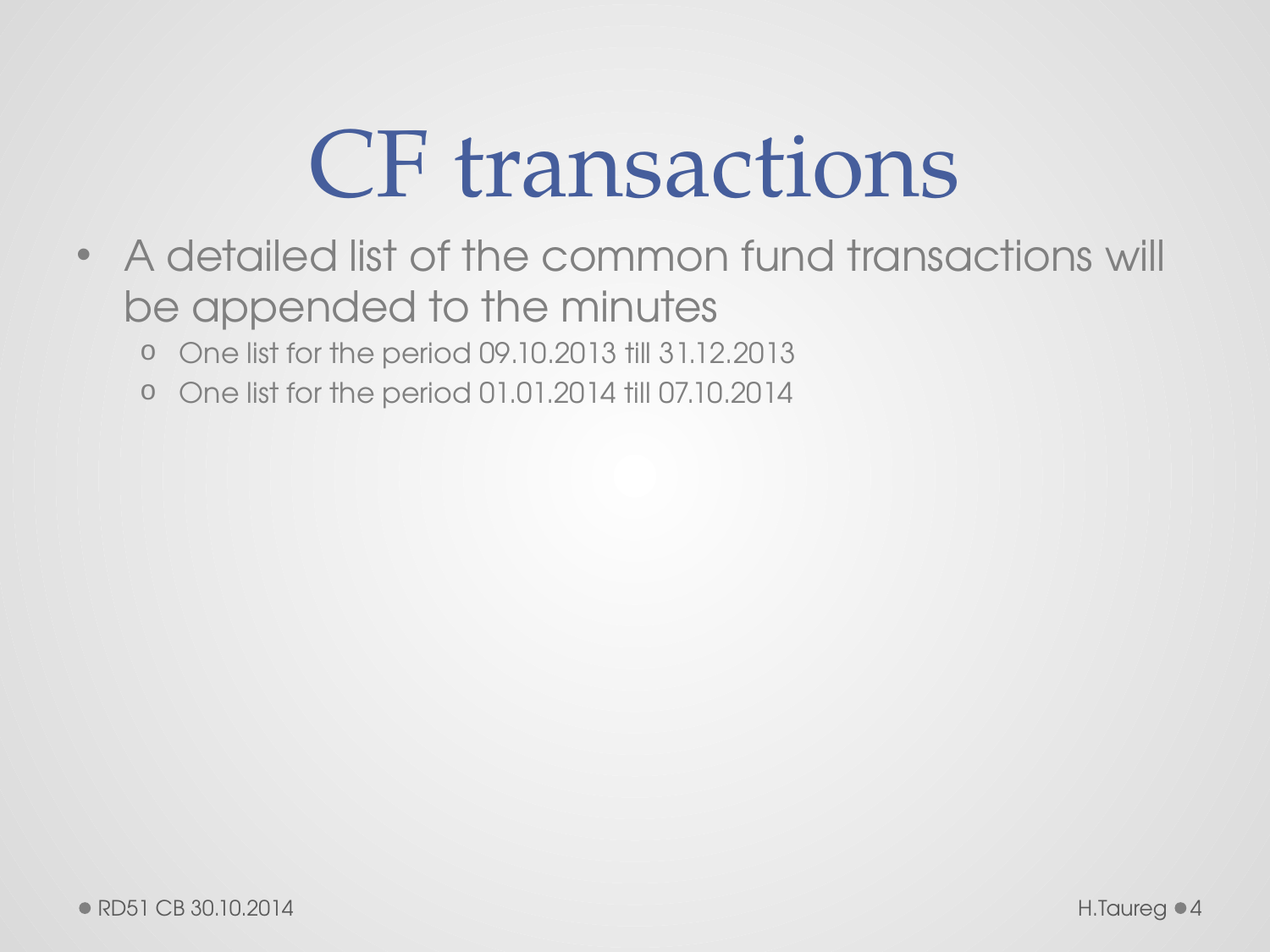

# CF transactions
A detailed list of the common fund transactions will be appended to the minutes
One list for the period 09.10.2013 till 31.12.2013
One list for the period 01.01.2014 till 07.10.2014
RD51 CB 30.10.2014
H.Taureg
4